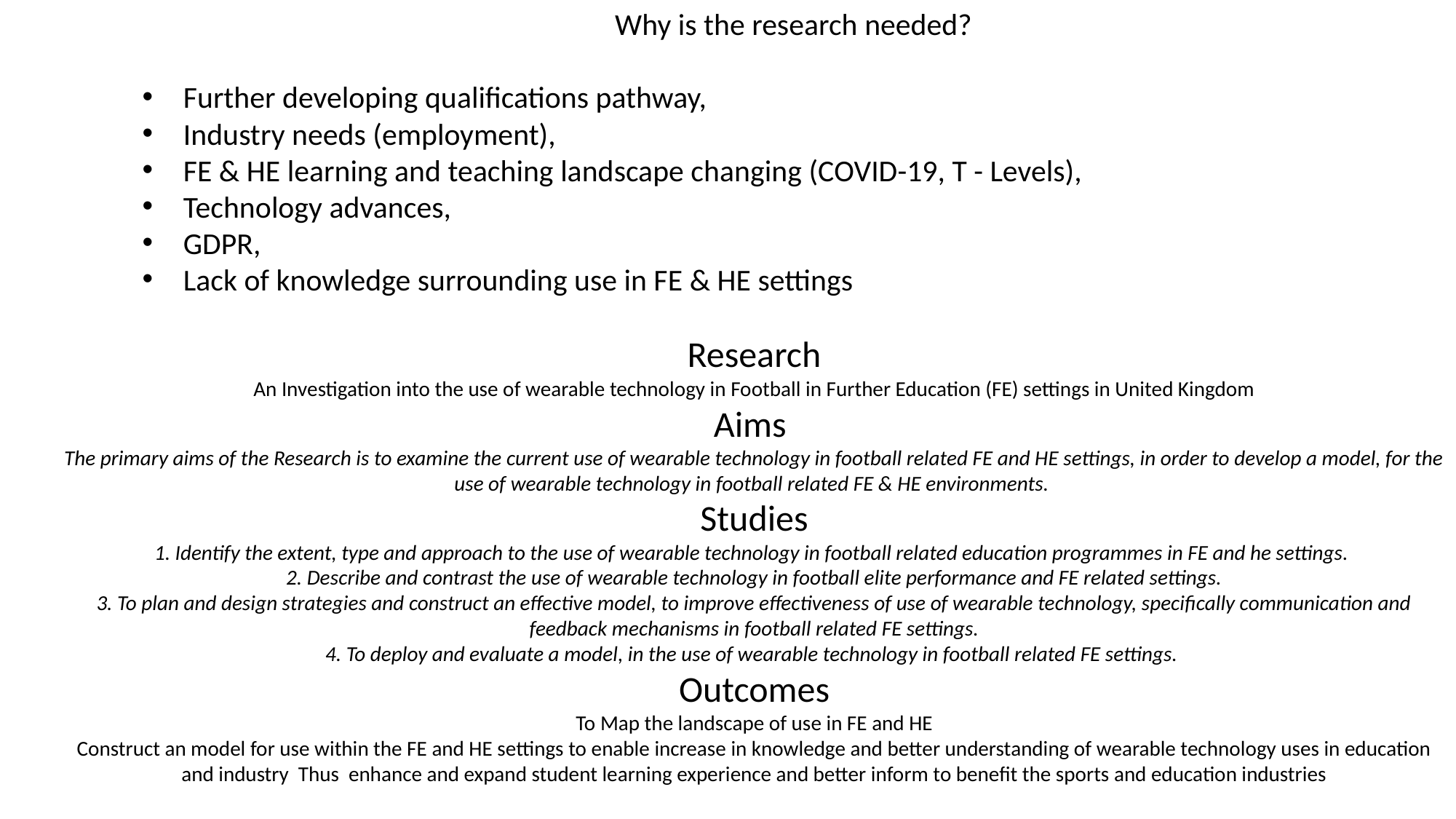

Why is the research needed?

Further developing qualifications pathway,
Industry needs (employment),
FE & HE learning and teaching landscape changing (COVID-19, T - Levels),
Technology advances,
GDPR,
Lack of knowledge surrounding use in FE & HE settings

Research
An Investigation into the use of wearable technology in Football in Further Education (FE) settings in United Kingdom
Aims
The primary aims of the Research is to examine the current use of wearable technology in football related FE and HE settings, in order to develop a model, for the use of wearable technology in football related FE & HE environments.
Studies
1. Identify the extent, type and approach to the use of wearable technology in football related education programmes in FE and he settings.
2. Describe and contrast the use of wearable technology in football elite performance and FE related settings.
3. To plan and design strategies and construct an effective model, to improve effectiveness of use of wearable technology, specifically communication and feedback mechanisms in football related FE settings.
4. To deploy and evaluate a model, in the use of wearable technology in football related FE settings.
Outcomes
To Map the landscape of use in FE and HE
Construct an model for use within the FE and HE settings to enable increase in knowledge and better understanding of wearable technology uses in education and industry  Thus  enhance and expand student learning experience and better inform to benefit the sports and education industries